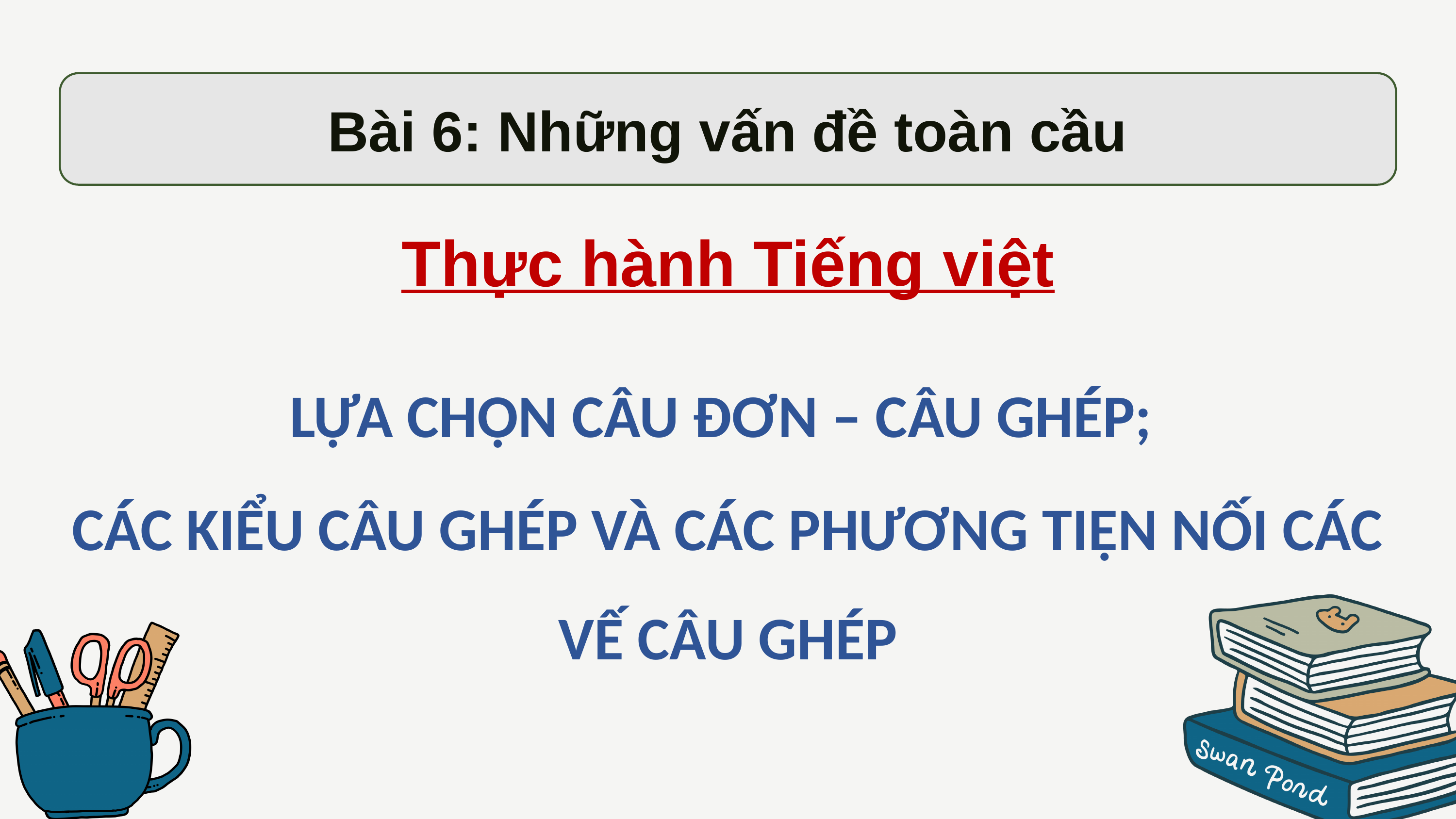

Bài 6: Những vấn đề toàn cầu
Thực hành Tiếng việt
LỰA CHỌN CÂU ĐƠN – CÂU GHÉP;
CÁC KIỂU CÂU GHÉP VÀ CÁC PHƯƠNG TIỆN NỐI CÁC VẾ CÂU GHÉP